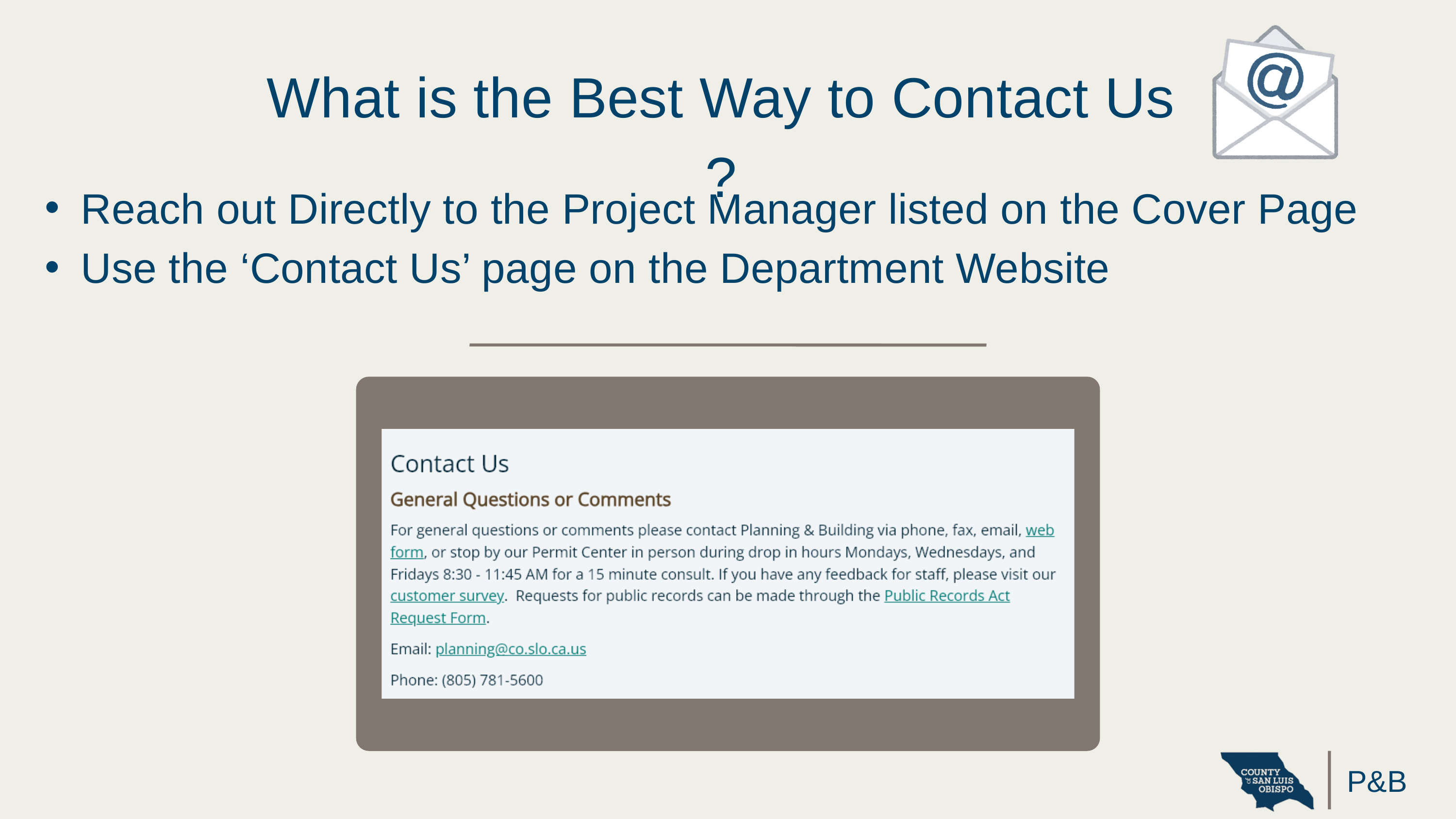

What is the Best Way to Contact Us ?
Reach out Directly to the Project Manager listed on the Cover Page
Use the ‘Contact Us’ page on the Department Website

P&B